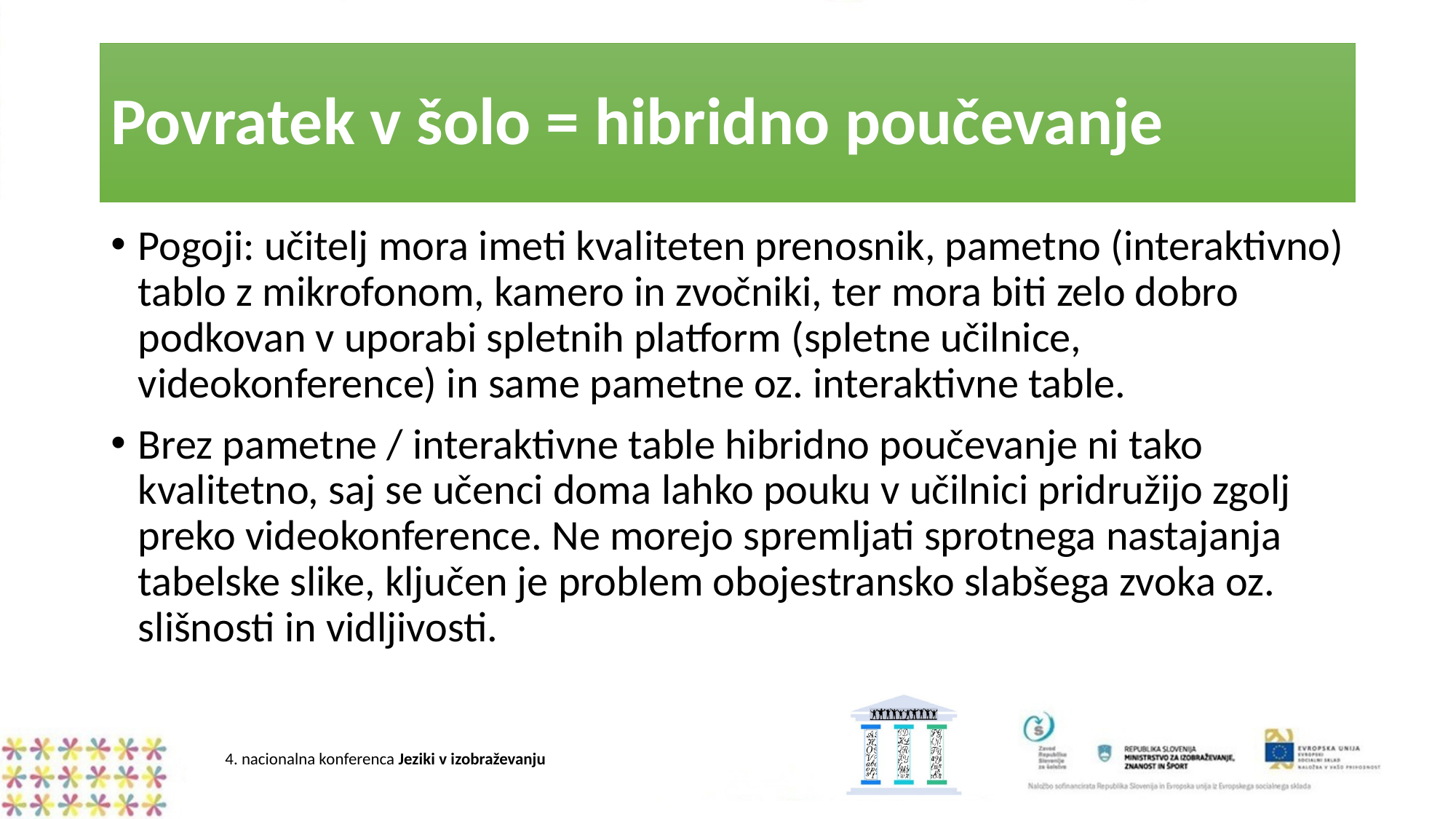

# Povratek v šolo = hibridno poučevanje
Pogoji: učitelj mora imeti kvaliteten prenosnik, pametno (interaktivno) tablo z mikrofonom, kamero in zvočniki, ter mora biti zelo dobro podkovan v uporabi spletnih platform (spletne učilnice, videokonference) in same pametne oz. interaktivne table.
Brez pametne / interaktivne table hibridno poučevanje ni tako kvalitetno, saj se učenci doma lahko pouku v učilnici pridružijo zgolj preko videokonference. Ne morejo spremljati sprotnega nastajanja tabelske slike, ključen je problem obojestransko slabšega zvoka oz. slišnosti in vidljivosti.